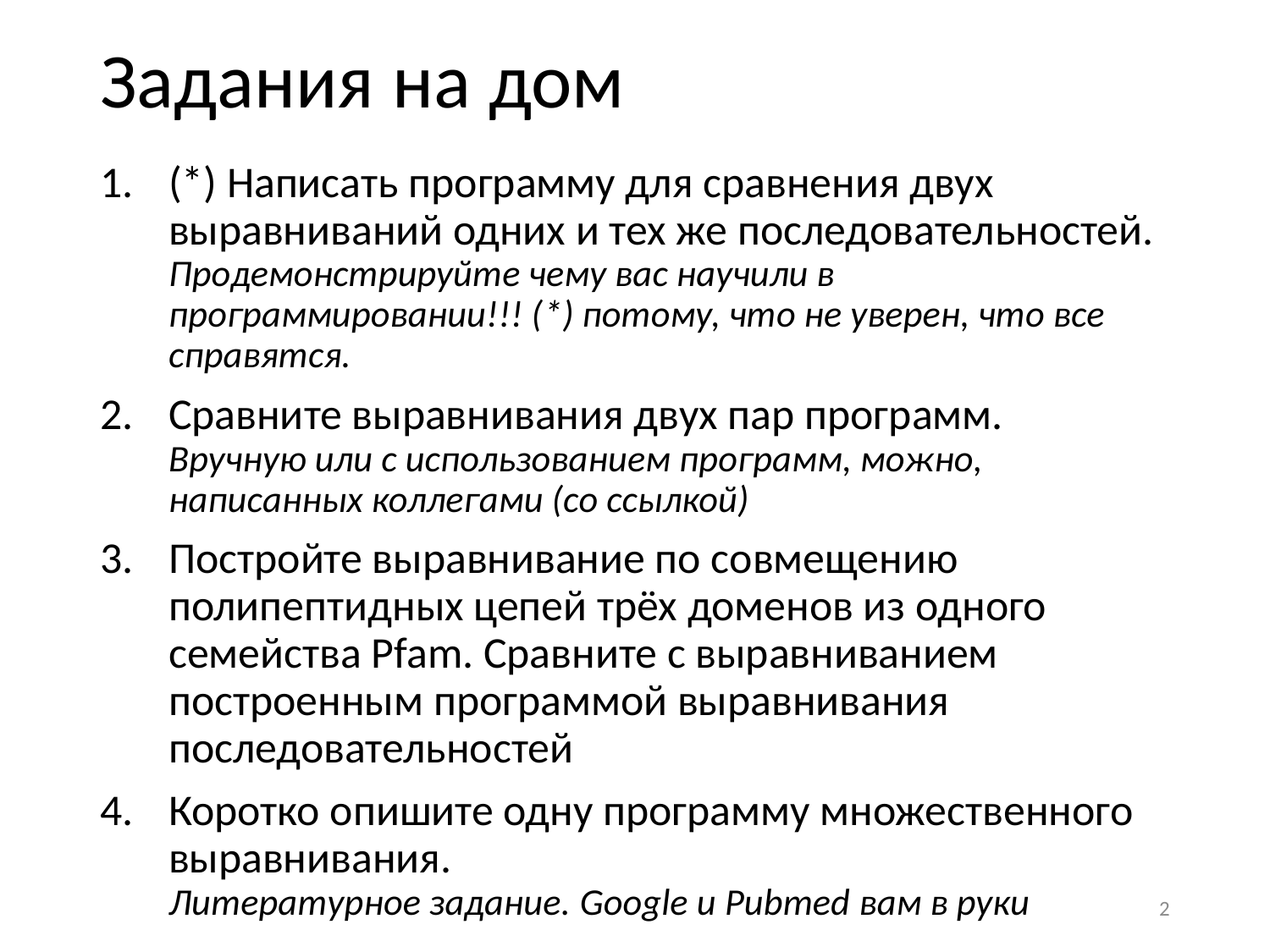

# Задания на дом
(*) Написать программу для сравнения двух выравниваний одних и тех же последовательностей.  Продемонстрируйте чему вас научили в программировании!!! (*) потому, что не уверен, что все справятся.
Сравните выравнивания двух пар программ.
Вручную или с использованием программ, можно, написанных коллегами (со ссылкой)
Постройте выравнивание по совмещению полипептидных цепей трёх доменов из одного семейства Pfam. Сравните с выравниванием построенным программой выравнивания последовательностей
Коротко опишите одну программу множественного выравнивания.
Литературное задание. Google и Pubmed вам в руки

2